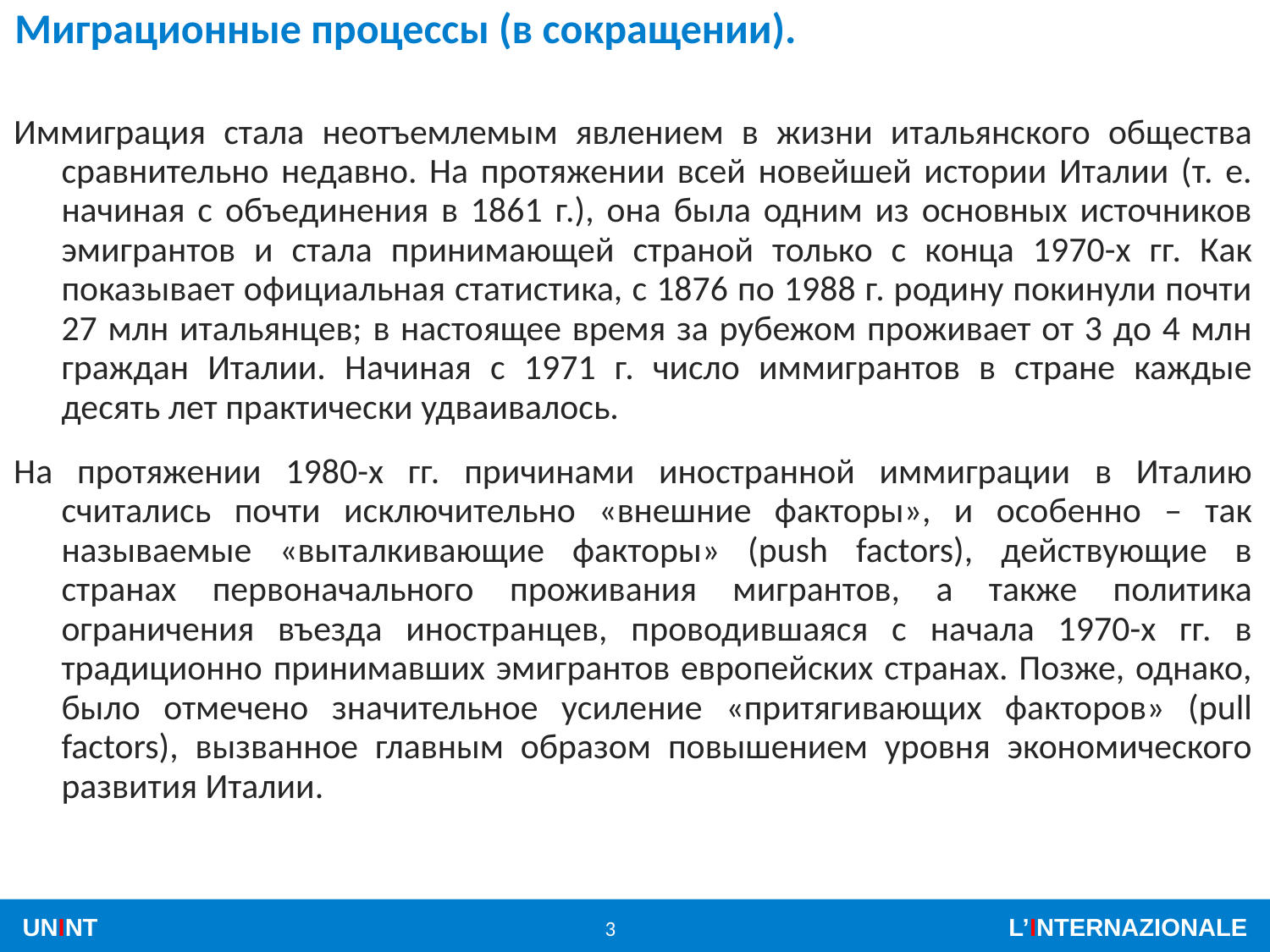

# Миграционные процессы (в сокращении).
Иммиграция стала неотъемлемым явлением в жизни итальянского общества сравнительно недавно. На протяжении всей новейшей истории Италии (т. е. начиная с объединения в 1861 г.), она была одним из основных источников эмигрантов и стала принимающей страной только с конца 1970-х гг. Как показывает официальная статистика, с 1876 по 1988 г. родину покинули почти 27 млн итальянцев; в настоящее время за рубежом проживает от 3 до 4 млн граждан Италии. Начиная с 1971 г. число иммигрантов в стране каждые десять лет практически удваивалось.
На протяжении 1980-х гг. причинами иностранной иммиграции в Италию считались почти исключительно «внешние факторы», и особенно – так называемые «выталкивающие факторы» (push factors), действующие в странах первоначального проживания мигрантов, а также политика ограничения въезда иностранцев, проводившаяся с начала 1970-х гг. в традиционно принимавших эмигрантов европейских странах. Позже, однако, было отмечено значительное усиление «притягивающих факторов» (pull factors), вызванное главным образом повышением уровня экономического развития Италии.
3